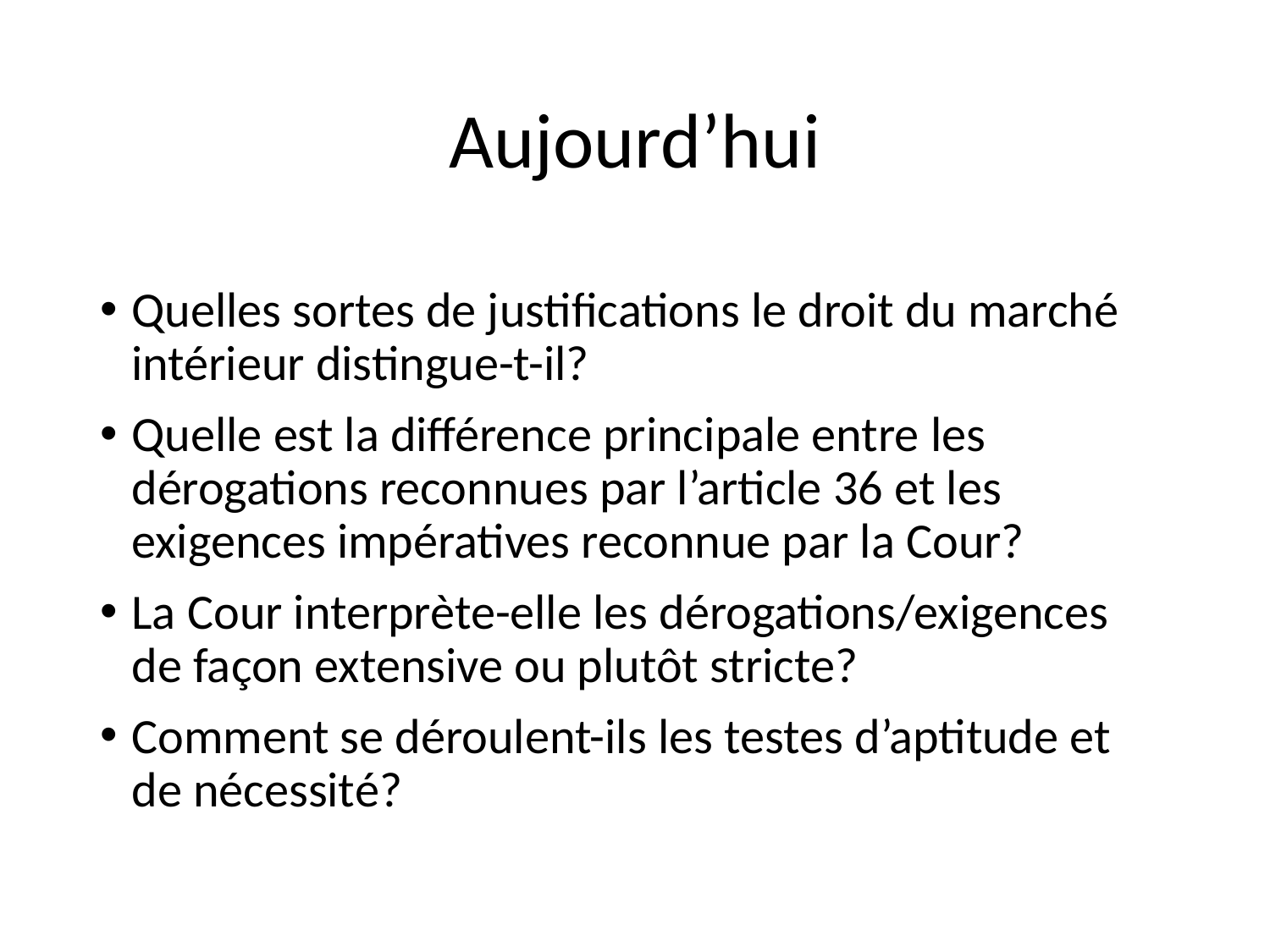

# Aujourd’hui
Quelles sortes de justifications le droit du marché intérieur distingue-t-il?
Quelle est la différence principale entre les dérogations reconnues par l’article 36 et les exigences impératives reconnue par la Cour?
La Cour interprète-elle les dérogations/exigences de façon extensive ou plutôt stricte?
Comment se déroulent-ils les testes d’aptitude et de nécessité?